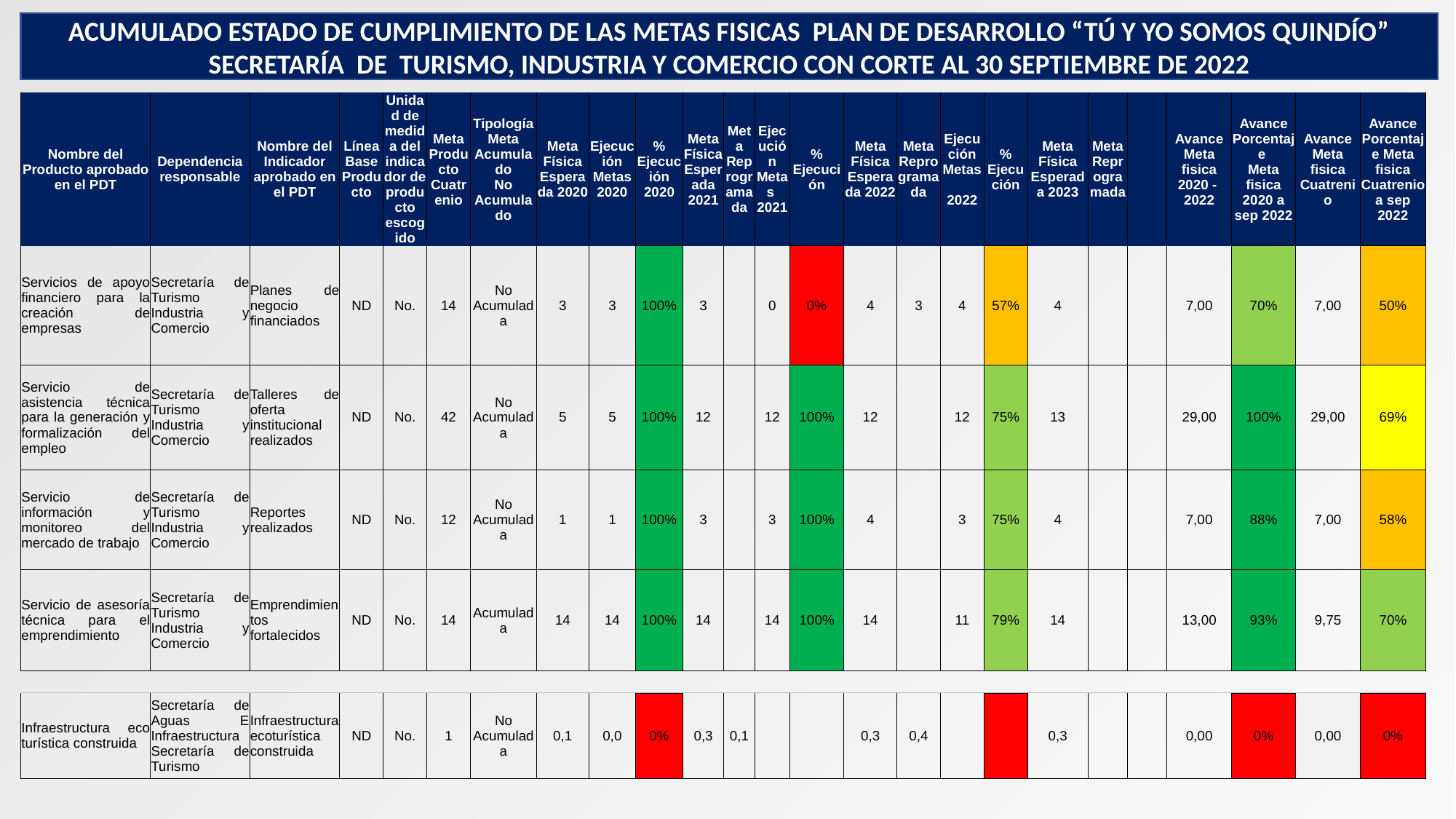

ACUMULADO ESTADO DE CUMPLIMIENTO DE LAS METAS FISICAS  PLAN DE DESARROLLO “TÚ Y YO SOMOS QUINDÍO”
SECRETARÍA  DE  TURISMO, INDUSTRIA Y COMERCIO CON CORTE AL 30 SEPTIEMBRE DE 2022
| Nombre del Producto aprobado en el PDT | Dependencia responsable | Nombre del Indicador aprobado en el PDT | Línea Base Producto | Unidad de medida del indicador de producto escogido | Meta Producto Cuatrenio | Tipología Meta Acumulado No Acumulado | Meta Física Esperada 2020 | Ejecución Metas 2020 | % Ejecución 2020 | Meta Física Esperada 2021 | Meta Reprogramada | Ejecución Metas 2021 | % Ejecución | Meta Física Esperada 2022 | Meta Reprogramada | Ejecución Metas 2022 | % Ejecución | Meta Física Esperada 2023 | Meta Reprogramada |  | Avance Meta fisica 2020 - 2022 | Avance Porcentaje Meta fisica 2020 a sep 2022 | Avance Meta fisica Cuatrenio | Avance Porcentaje Meta fisica Cuatrenio a sep 2022 |
| --- | --- | --- | --- | --- | --- | --- | --- | --- | --- | --- | --- | --- | --- | --- | --- | --- | --- | --- | --- | --- | --- | --- | --- | --- |
| Servicios de apoyo financiero para la creación de empresas | Secretaría de Turismo Industria y Comercio | Planes de negocio financiados | ND | No. | 14 | No Acumulada | 3 | 3 | 100% | 3 |  | 0 | 0% | 4 | 3 | 4 | 57% | 4 |  |  | 7,00 | 70% | 7,00 | 50% |
| Servicio de asistencia técnica para la generación y formalización del empleo | Secretaría de Turismo Industria y Comercio | Talleres de oferta institucional realizados | ND | No. | 42 | No Acumulada | 5 | 5 | 100% | 12 |  | 12 | 100% | 12 |  | 12 | 75% | 13 |  |  | 29,00 | 100% | 29,00 | 69% |
| Servicio de información y monitoreo del mercado de trabajo | Secretaría de Turismo Industria y Comercio | Reportes realizados | ND | No. | 12 | No Acumulada | 1 | 1 | 100% | 3 |  | 3 | 100% | 4 |  | 3 | 75% | 4 |  |  | 7,00 | 88% | 7,00 | 58% |
| Servicio de asesoría técnica para el emprendimiento | Secretaría de Turismo Industria y Comercio | Emprendimientos fortalecidos | ND | No. | 14 | Acumulada | 14 | 14 | 100% | 14 |  | 14 | 100% | 14 |  | 11 | 79% | 14 |  |  | 13,00 | 93% | 9,75 | 70% |
| Infraestructura eco turística construida | Secretaría de Aguas E Infraestructura Secretaría de Turismo | Infraestructura ecoturística construida | ND | No. | 1 | No Acumulada | 0,1 | 0,0 | 0% | 0,3 | 0,1 |  |  | 0,3 | 0,4 |  |  | 0,3 |  |  | 0,00 | 0% | 0,00 | 0% |
| --- | --- | --- | --- | --- | --- | --- | --- | --- | --- | --- | --- | --- | --- | --- | --- | --- | --- | --- | --- | --- | --- | --- | --- | --- |